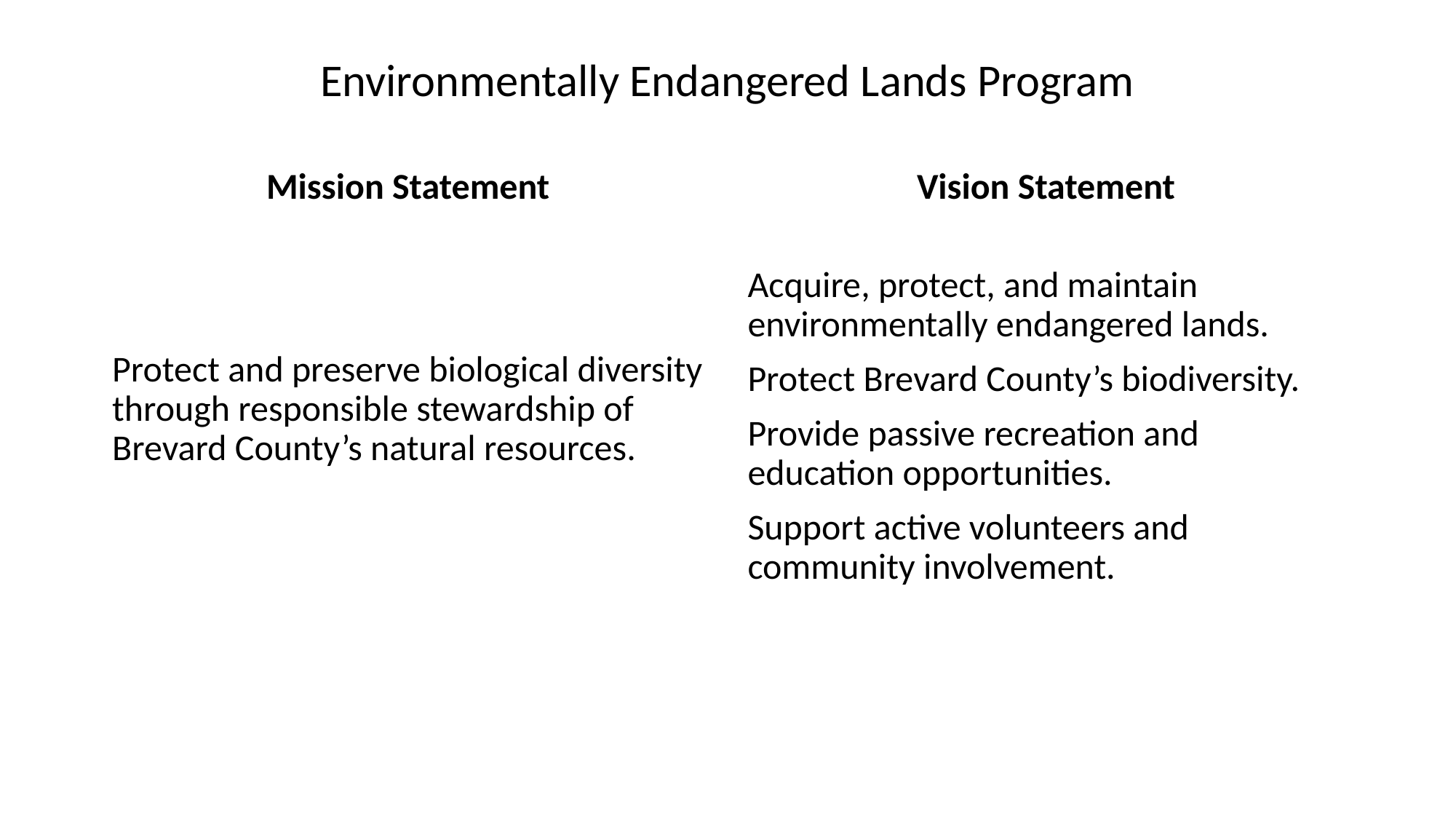

# Environmentally Endangered Lands Program
Mission Statement
Vision Statement
Acquire, protect, and maintain environmentally endangered lands.
Protect Brevard County’s biodiversity.
Provide passive recreation and education opportunities.
Support active volunteers and community involvement.
Protect and preserve biological diversity through responsible stewardship of Brevard County’s natural resources.